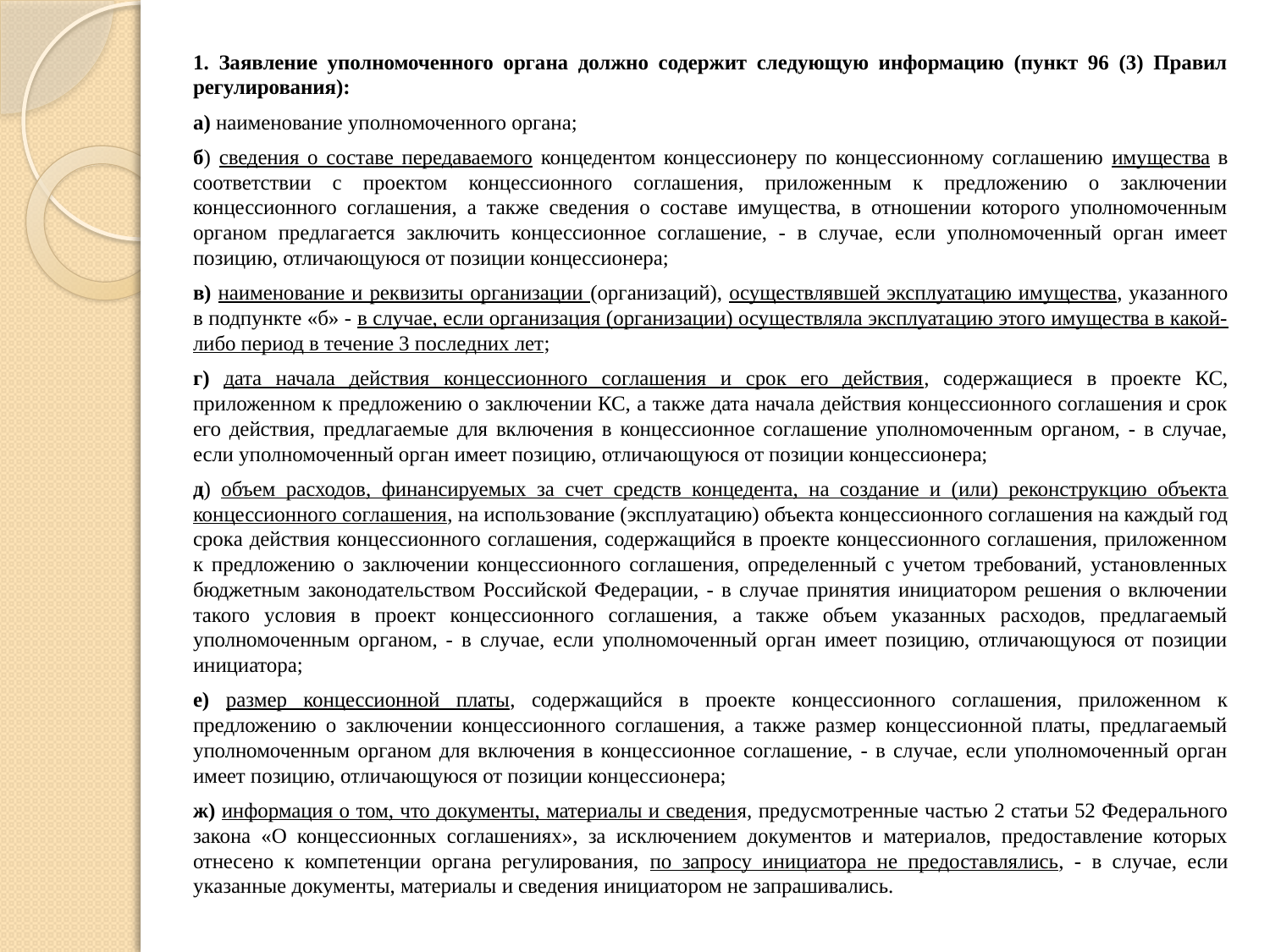

1. Заявление уполномоченного органа должно содержит следующую информацию (пункт 96 (3) Правил регулирования):
а) наименование уполномоченного органа;
б) сведения о составе передаваемого концедентом концессионеру по концессионному соглашению имущества в соответствии с проектом концессионного соглашения, приложенным к предложению о заключении концессионного соглашения, а также сведения о составе имущества, в отношении которого уполномоченным органом предлагается заключить концессионное соглашение, - в случае, если уполномоченный орган имеет позицию, отличающуюся от позиции концессионера;
в) наименование и реквизиты организации (организаций), осуществлявшей эксплуатацию имущества, указанного в подпункте «б» - в случае, если организация (организации) осуществляла эксплуатацию этого имущества в какой-либо период в течение 3 последних лет;
г) дата начала действия концессионного соглашения и срок его действия, содержащиеся в проекте КС, приложенном к предложению о заключении КС, а также дата начала действия концессионного соглашения и срок его действия, предлагаемые для включения в концессионное соглашение уполномоченным органом, - в случае, если уполномоченный орган имеет позицию, отличающуюся от позиции концессионера;
д) объем расходов, финансируемых за счет средств концедента, на создание и (или) реконструкцию объекта концессионного соглашения, на использование (эксплуатацию) объекта концессионного соглашения на каждый год срока действия концессионного соглашения, содержащийся в проекте концессионного соглашения, приложенном к предложению о заключении концессионного соглашения, определенный с учетом требований, установленных бюджетным законодательством Российской Федерации, - в случае принятия инициатором решения о включении такого условия в проект концессионного соглашения, а также объем указанных расходов, предлагаемый уполномоченным органом, - в случае, если уполномоченный орган имеет позицию, отличающуюся от позиции инициатора;
е) размер концессионной платы, содержащийся в проекте концессионного соглашения, приложенном к предложению о заключении концессионного соглашения, а также размер концессионной платы, предлагаемый уполномоченным органом для включения в концессионное соглашение, - в случае, если уполномоченный орган имеет позицию, отличающуюся от позиции концессионера;
ж) информация о том, что документы, материалы и сведения, предусмотренные частью 2 статьи 52 Федерального закона «О концессионных соглашениях», за исключением документов и материалов, предоставление которых отнесено к компетенции органа регулирования, по запросу инициатора не предоставлялись, - в случае, если указанные документы, материалы и сведения инициатором не запрашивались.